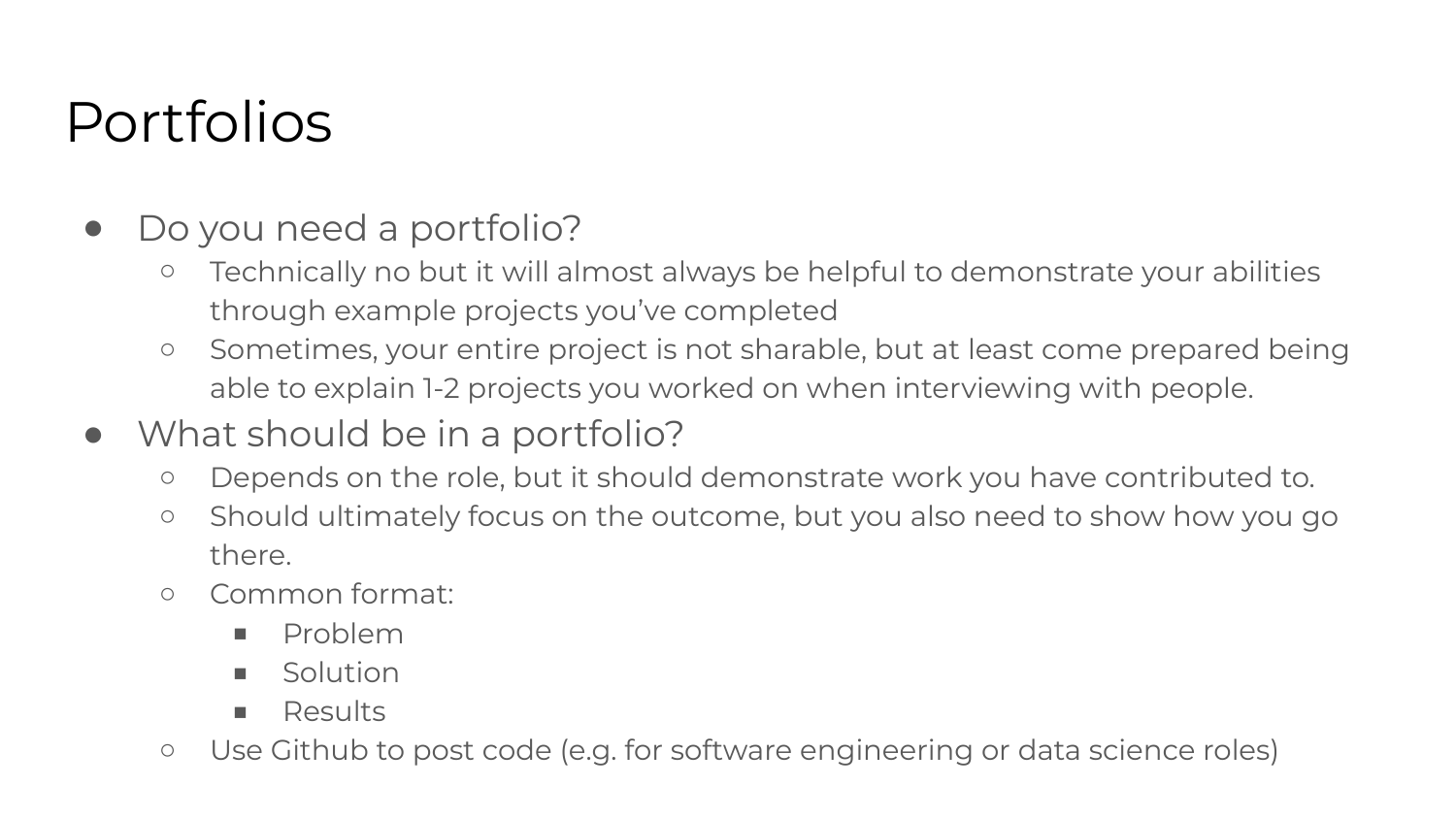

# Portfolios
Do you need a portfolio?
Technically no but it will almost always be helpful to demonstrate your abilities through example projects you’ve completed
Sometimes, your entire project is not sharable, but at least come prepared being able to explain 1-2 projects you worked on when interviewing with people.
What should be in a portfolio?
Depends on the role, but it should demonstrate work you have contributed to.
Should ultimately focus on the outcome, but you also need to show how you go there.
Common format:
Problem
Solution
Results
Use Github to post code (e.g. for software engineering or data science roles)